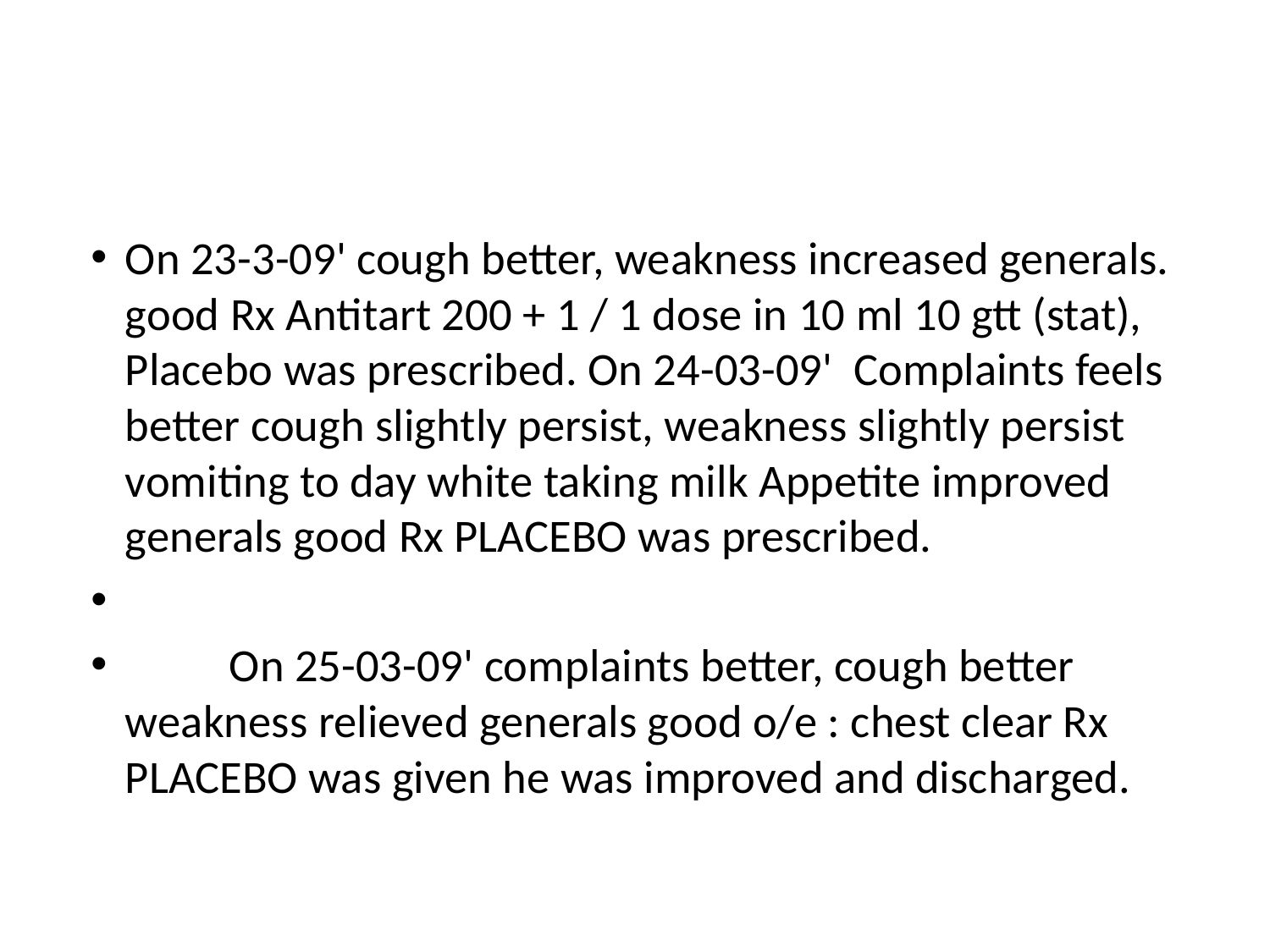

#
On 23-3-09' cough better, weakness increased generals. good Rx Antitart 200 + 1 / 1 dose in 10 ml 10 gtt (stat), Placebo was prescribed. On 24-03-09'  Complaints feels better cough slightly persist, weakness slightly persist vomiting to day white taking milk Appetite improved generals good Rx PLACEBO was prescribed.

	On 25-03-09' complaints better, cough better weakness relieved generals good o/e : chest clear Rx PLACEBO was given he was improved and discharged.